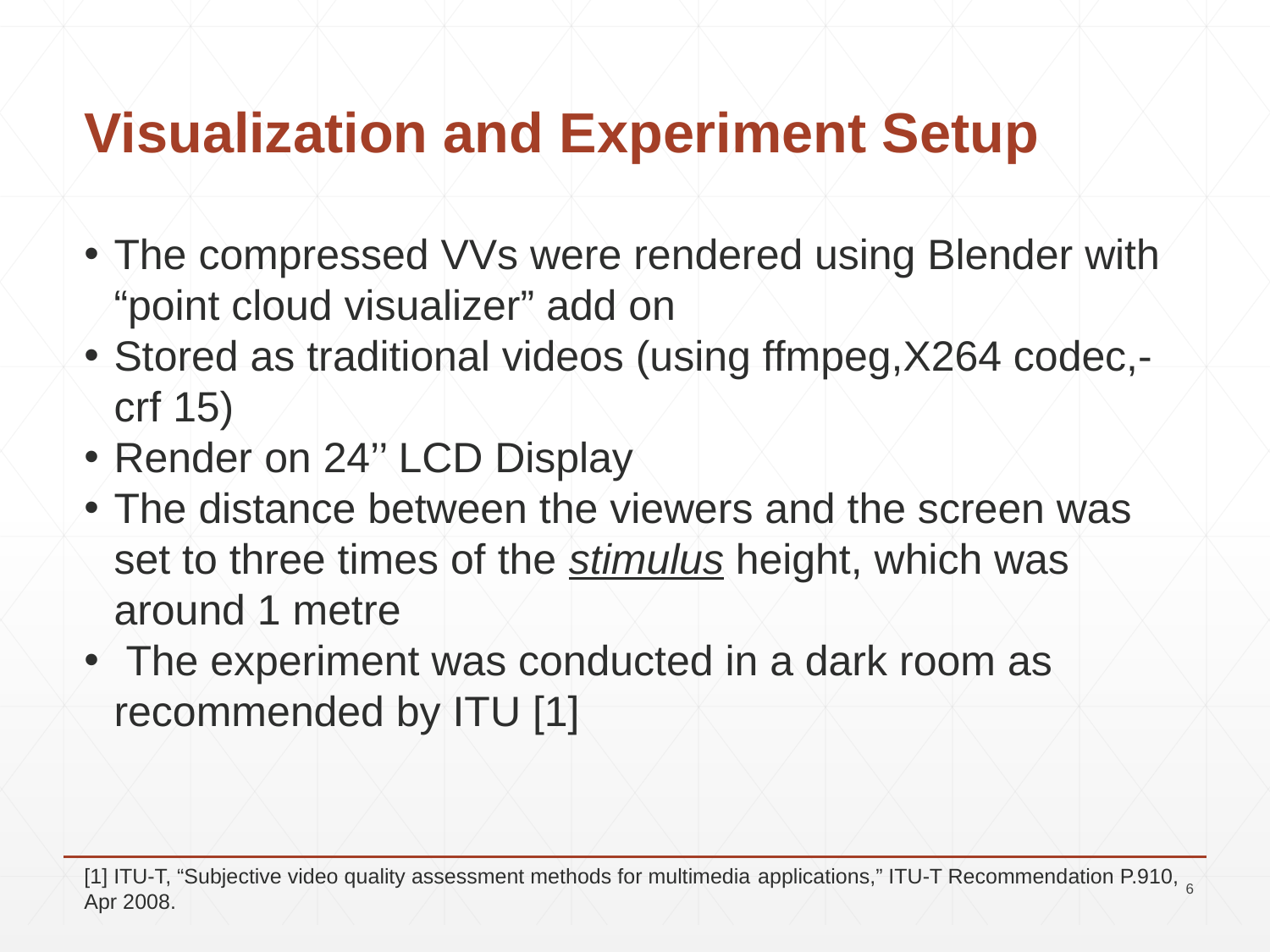

# Visualization and Experiment Setup
The compressed VVs were rendered using Blender with “point cloud visualizer” add on
Stored as traditional videos (using ffmpeg,X264 codec,-crf 15)
Render on 24’’ LCD Display
The distance between the viewers and the screen was set to three times of the stimulus height, which was around 1 metre
 The experiment was conducted in a dark room as recommended by ITU [1]
[1] ITU-T, “Subjective video quality assessment methods for multimedia applications,” ITU-T Recommendation P.910, Apr 2008.
6